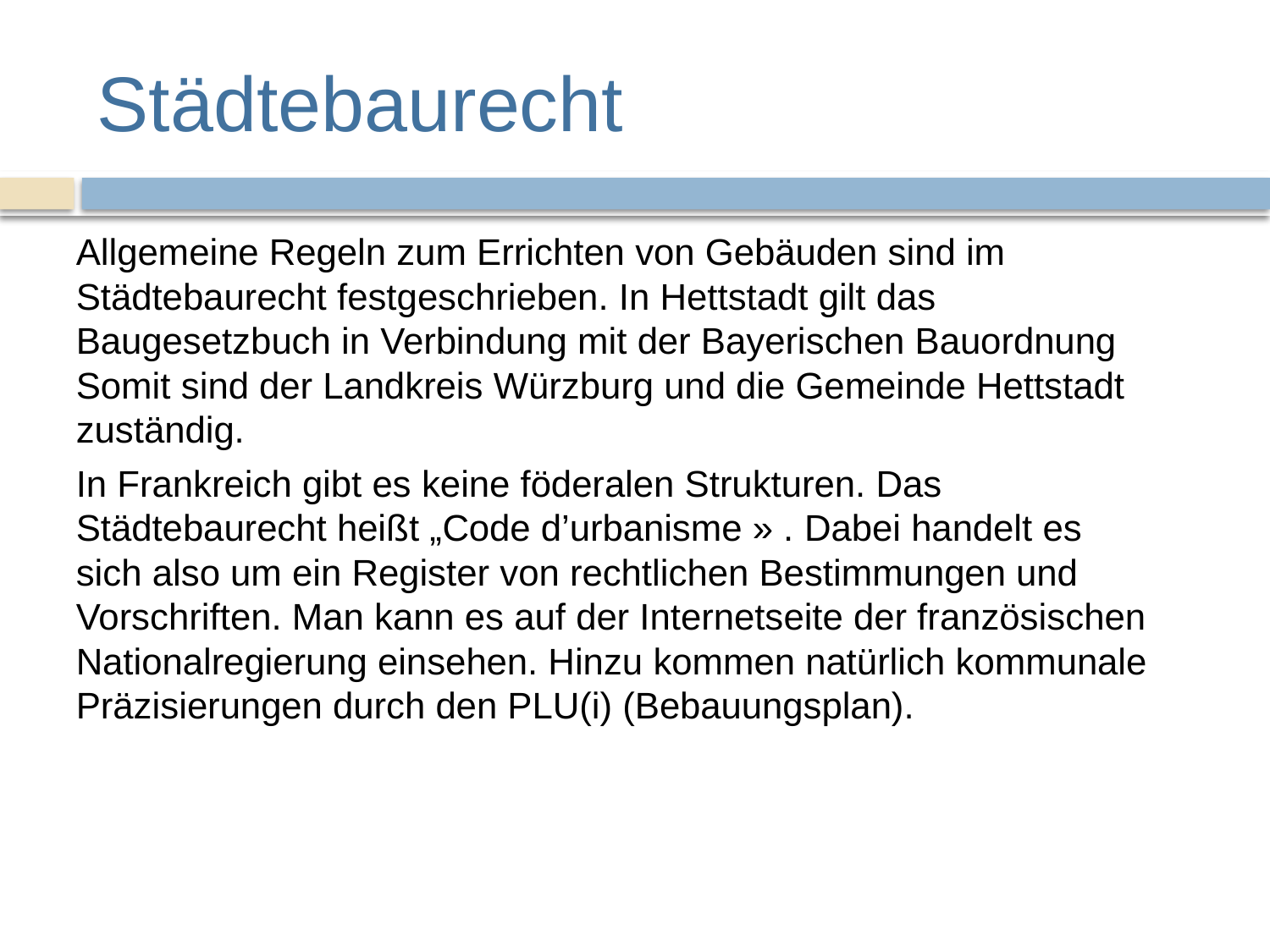

# Städtebaurecht
Allgemeine Regeln zum Errichten von Gebäuden sind im Städtebaurecht festgeschrieben. In Hettstadt gilt das Baugesetzbuch in Verbindung mit der Bayerischen Bauordnung Somit sind der Landkreis Würzburg und die Gemeinde Hettstadt zuständig.
In Frankreich gibt es keine föderalen Strukturen. Das Städtebaurecht heißt „Code d’urbanisme » . Dabei handelt es sich also um ein Register von rechtlichen Bestimmungen und Vorschriften. Man kann es auf der Internetseite der französischen Nationalregierung einsehen. Hinzu kommen natürlich kommunale Präzisierungen durch den PLU(i) (Bebauungsplan).